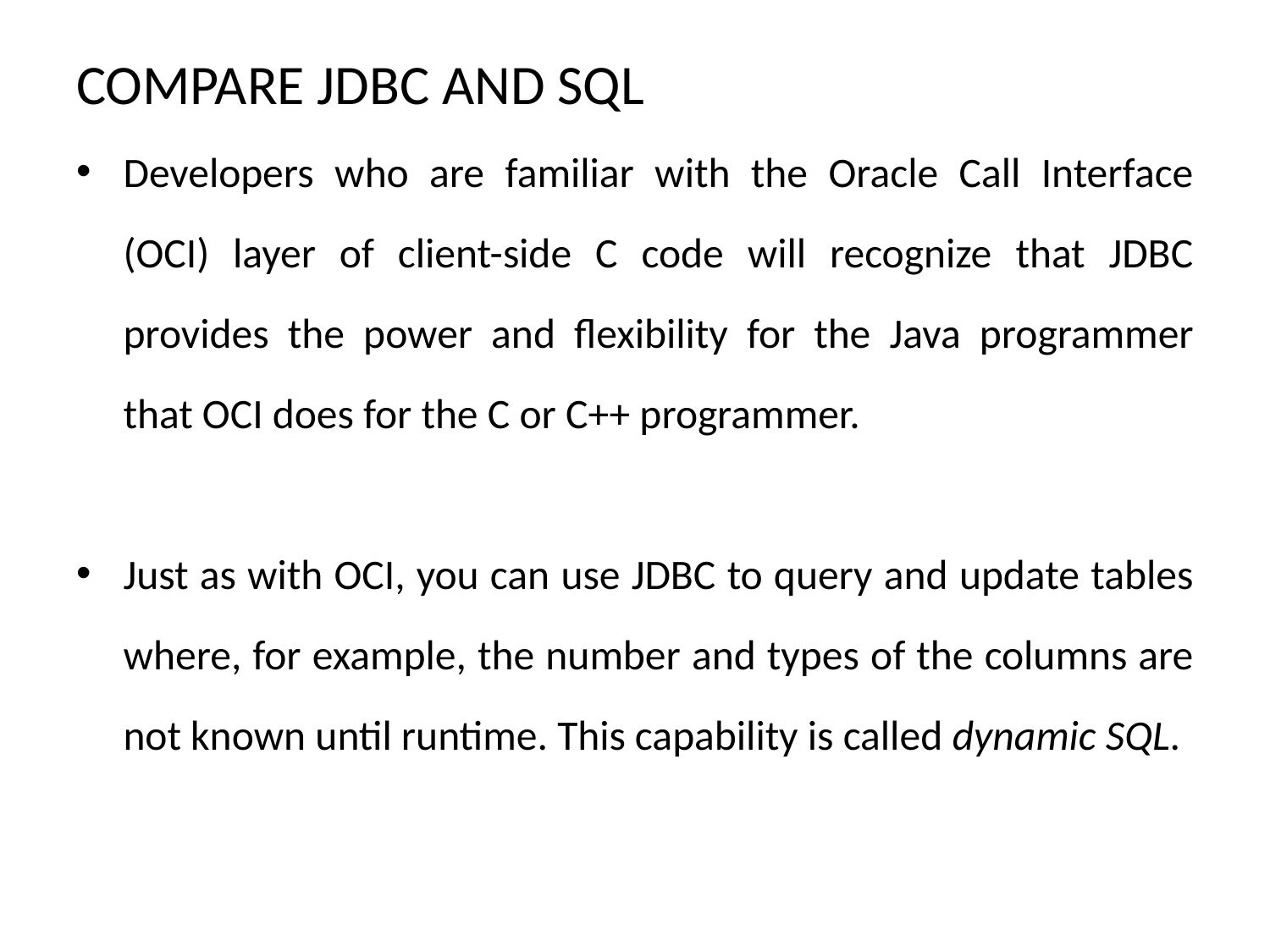

COMPARE JDBC AND SQL
Developers who are familiar with the Oracle Call Interface (OCI) layer of client-side C code will recognize that JDBC provides the power and flexibility for the Java programmer that OCI does for the C or C++ programmer.

Just as with OCI, you can use JDBC to query and update tables where, for example, the number and types of the columns are not known until runtime. This capability is called dynamic SQL.